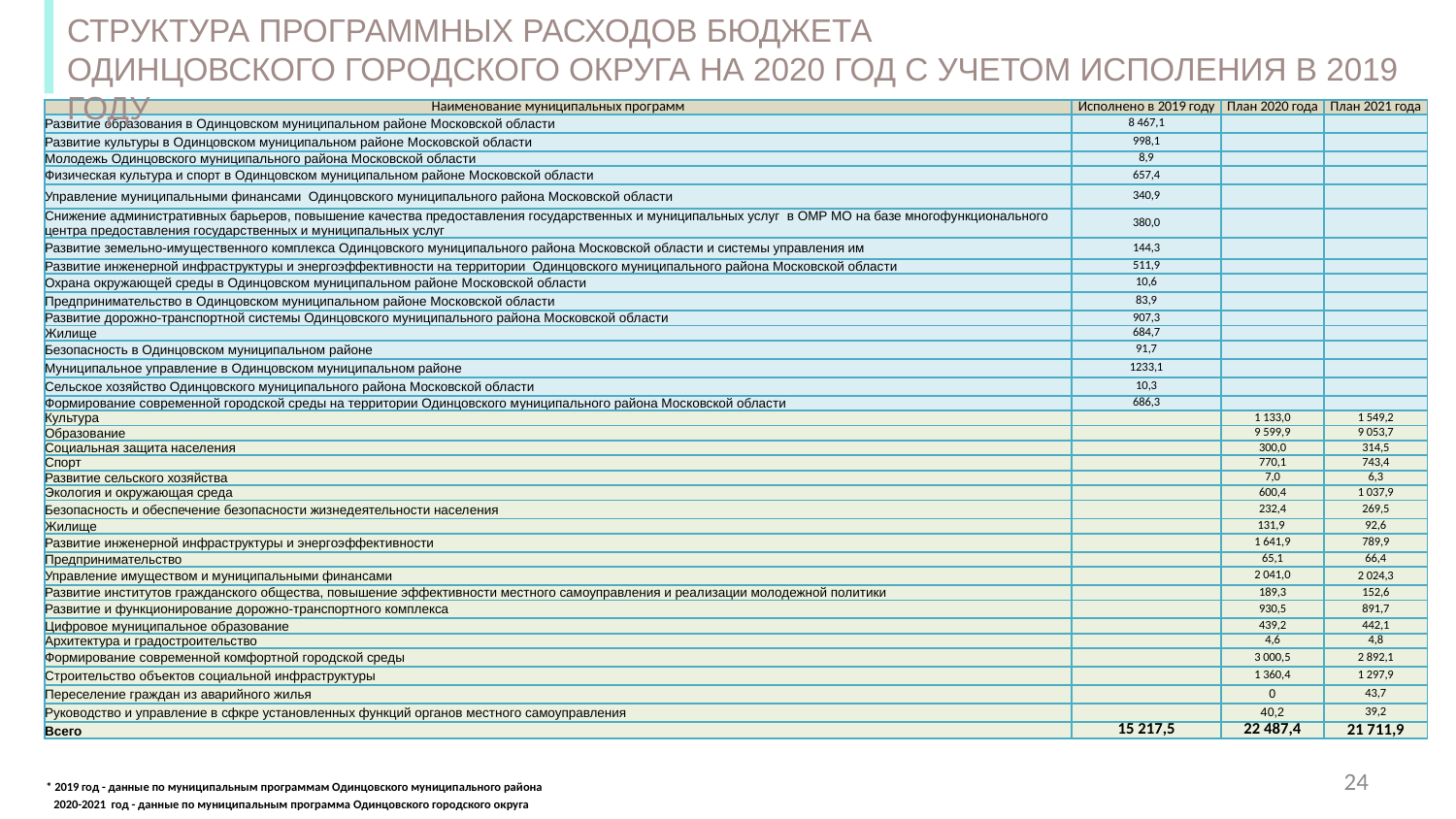

СТРУКТУРА ПРОГРАММНЫХ РАСХОДОВ БЮДЖЕТА
ОДИНЦОВСКОГО ГОРОДСКОГО ОКРУГА НА 2020 ГОД С УЧЕТОМ ИСПОЛЕНИЯ В 2019 ГОДУ
| Наименование муниципальных программ | Исполнено в 2019 году | План 2020 года | План 2021 года |
| --- | --- | --- | --- |
| Развитие образования в Одинцовском муниципальном районе Московской области | 8 467,1 |  |  |
| Развитие культуры в Одинцовском муниципальном районе Московской области | 998,1 |  |  |
| Молодежь Одинцовского муниципального района Московской области | 8,9 |  |  |
| Физическая культура и спорт в Одинцовском муниципальном районе Московской области | 657,4 |  |  |
| Управление муниципальными финансами Одинцовского муниципального района Московской области | 340,9 |  |  |
| Снижение административных барьеров, повышение качества предоставления государственных и муниципальных услуг в ОМР МО на базе многофункционального центра предоставления государственных и муниципальных услуг | 380,0 |  |  |
| Развитие земельно-имущественного комплекса Одинцовского муниципального района Московской области и системы управления им | 144,3 |  |  |
| Развитие инженерной инфраструктуры и энергоэффективности на территории Одинцовского муниципального района Московской области | 511,9 |  |  |
| Охрана окружающей среды в Одинцовском муниципальном районе Московской области | 10,6 |  |  |
| Предпринимательство в Одинцовском муниципальном районе Московской области | 83,9 |  |  |
| Развитие дорожно-транспортной системы Одинцовского муниципального района Московской области | 907,3 |  |  |
| Жилище | 684,7 |  |  |
| Безопасность в Одинцовском муниципальном районе | 91,7 |  |  |
| Муниципальное управление в Одинцовском муниципальном районе | 1233,1 |  |  |
| Сельское хозяйство Одинцовского муниципального района Московской области | 10,3 |  |  |
| Формирование современной городской среды на территории Одинцовского муниципального района Московской области | 686,3 |  |  |
| Культура |  | 1 133,0 | 1 549,2 |
| Образование |  | 9 599,9 | 9 053,7 |
| Социальная защита населения |  | 300,0 | 314,5 |
| Спорт |  | 770,1 | 743,4 |
| Развитие сельского хозяйства |  | 7,0 | 6,3 |
| Экология и окружающая среда |  | 600,4 | 1 037,9 |
| Безопасность и обеспечение безопасности жизнедеятельности населения |  | 232,4 | 269,5 |
| Жилище |  | 131,9 | 92,6 |
| Развитие инженерной инфраструктуры и энергоэффективности |  | 1 641,9 | 789,9 |
| Предпринимательство |  | 65,1 | 66,4 |
| Управление имуществом и муниципальными финансами |  | 2 041,0 | 2 024,3 |
| Развитие институтов гражданского общества, повышение эффективности местного самоуправления и реализации молодежной политики |  | 189,3 | 152,6 |
| Развитие и функционирование дорожно-транспортного комплекса |  | 930,5 | 891,7 |
| Цифровое муниципальное образование |  | 439,2 | 442,1 |
| Архитектура и градостроительство |  | 4,6 | 4,8 |
| Формирование современной комфортной городской среды |  | 3 000,5 | 2 892,1 |
| Строительство объектов социальной инфраструктуры |  | 1 360,4 | 1 297,9 |
| Переселение граждан из аварийного жилья |  | 0 | 43,7 |
| Руководство и управление в сфкре установленных функций органов местного самоуправления |  | 40,2 | 39,2 |
| Всего | 15 217,5 | 22 487,4 | 21 711,9 |
24
| \* 2019 год - данные по муниципальным программам Одинцовского муниципального района |
| --- |
| 2020-2021 год - данные по муниципальным программа Одинцовского городского округа |